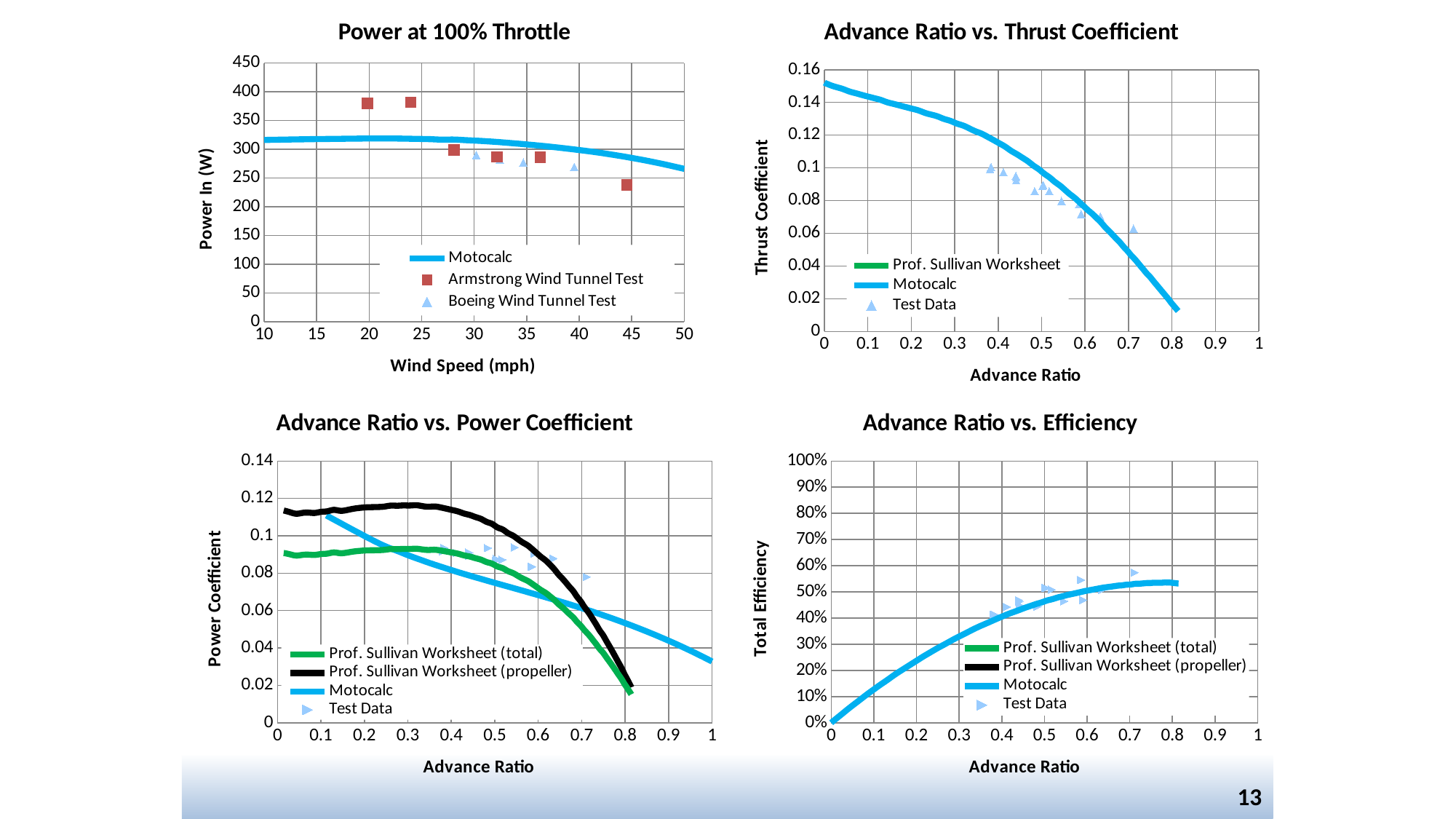

### Chart: Power at 100% Throttle

| Category |  |  |  |
|---|---|---|---|

### Chart: Advance Ratio vs. Thrust Coefficient

| Category |  |  |  |
|---|---|---|---|

### Chart: Advance Ratio vs. Power Coefficient

| Category |  |  |  |  |
|---|---|---|---|---|

### Chart: Advance Ratio vs. Efficiency

| Category |  |  |  |  |
|---|---|---|---|---|
13